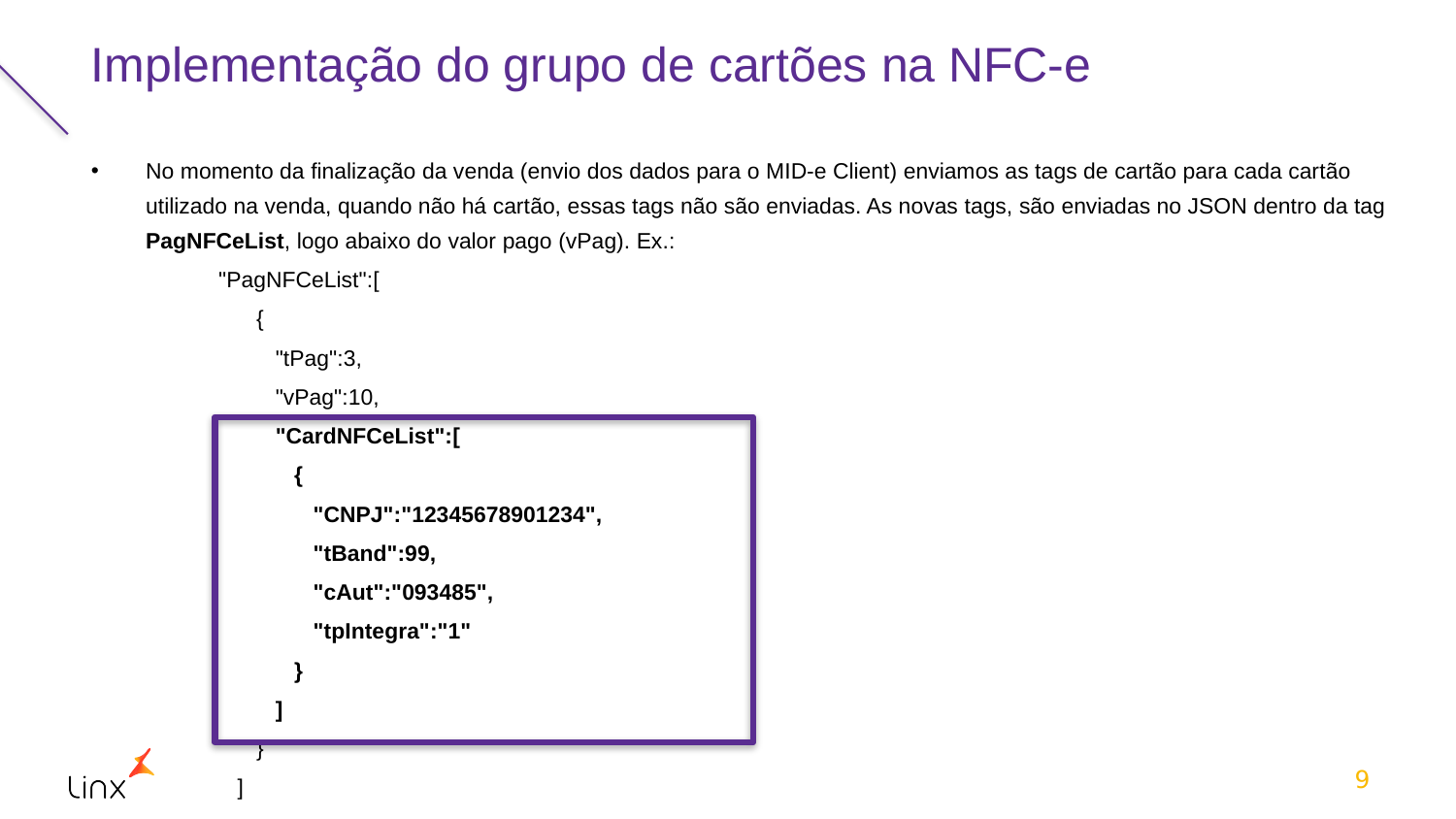

# Implementação do grupo de cartões na NFC-e
No momento da finalização da venda (envio dos dados para o MID-e Client) enviamos as tags de cartão para cada cartão utilizado na venda, quando não há cartão, essas tags não são enviadas. As novas tags, são enviadas no JSON dentro da tag PagNFCeList, logo abaixo do valor pago (vPag). Ex.:
"PagNFCeList":[
      {
         "tPag":3,
         "vPag":10,
         "CardNFCeList":[
            {
               "CNPJ":"12345678901234",
               "tBand":99,
               "cAut":"093485",
               "tpIntegra":"1"
            }
         ]
      }
   ]

9